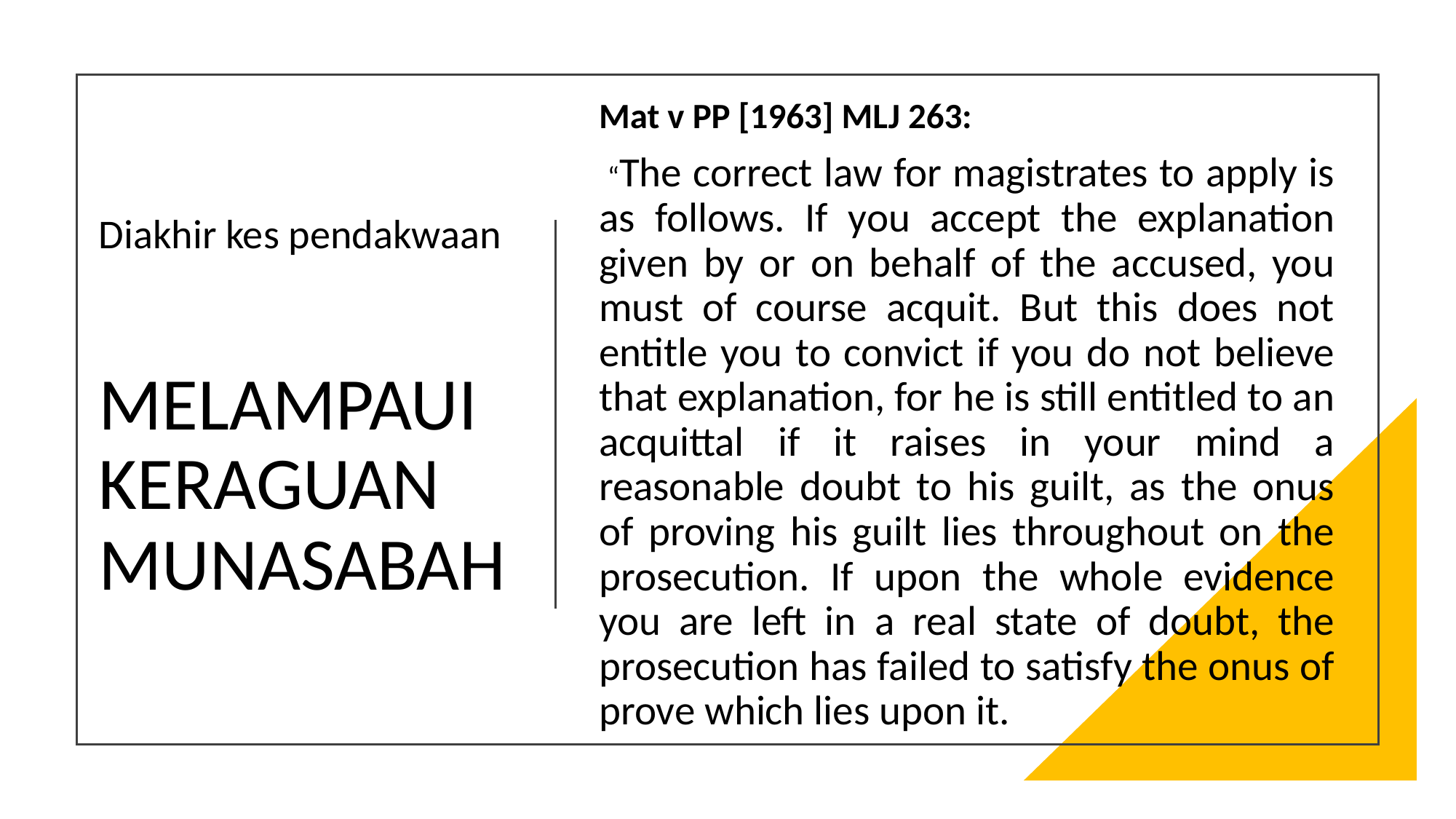

Mat v PP [1963] MLJ 263:
 “The correct law for magistrates to apply is as follows. If you accept the explanation given by or on behalf of the accused, you must of course acquit. But this does not entitle you to convict if you do not believe that explanation, for he is still entitled to an acquittal if it raises in your mind a reasonable doubt to his guilt, as the onus of proving his guilt lies throughout on the prosecution. If upon the whole evidence you are left in a real state of doubt, the prosecution has failed to satisfy the onus of prove which lies upon it.

# Diakhir kes pendakwaan MELAMPAUI KERAGUAN MUNASABAH